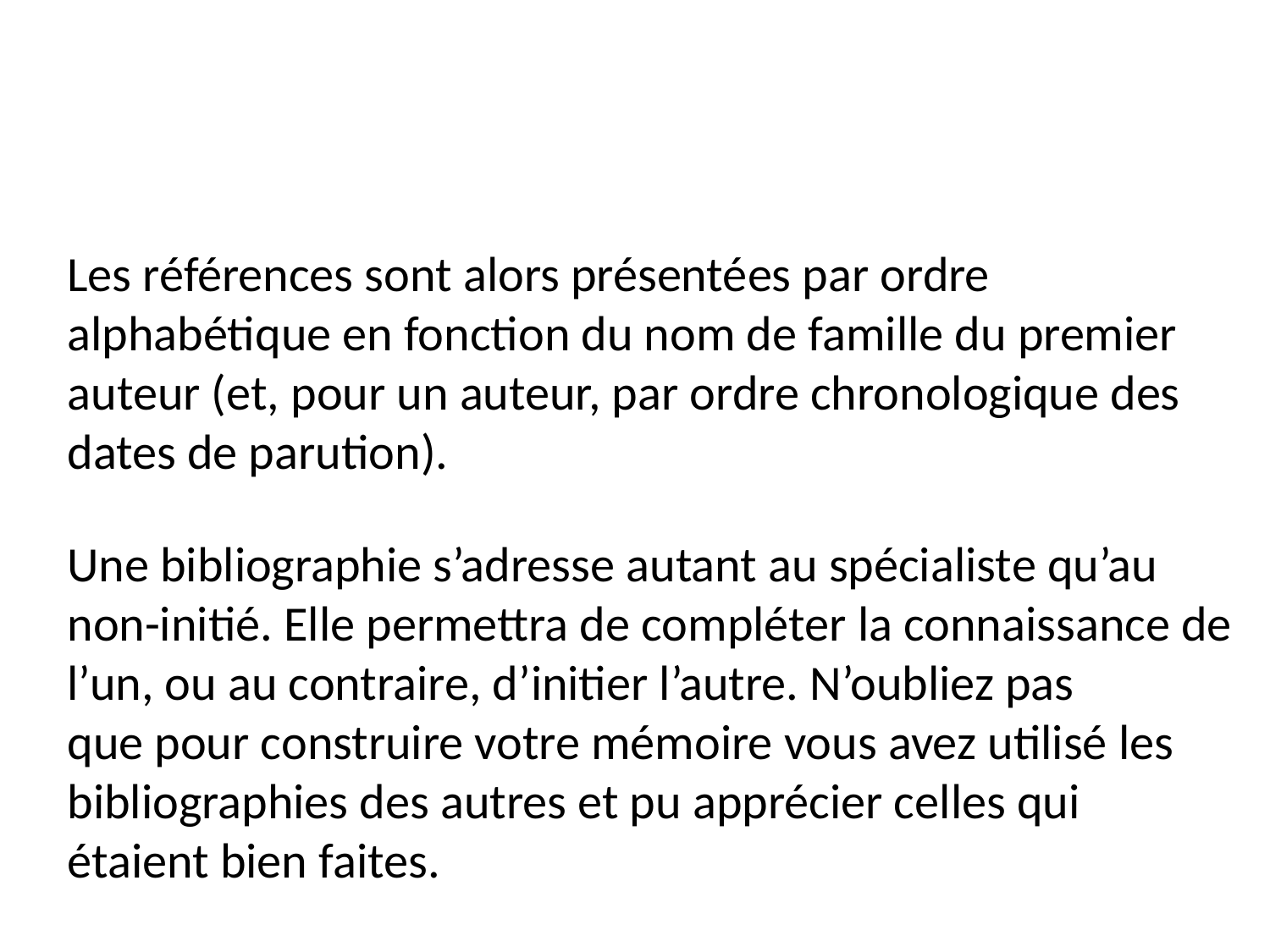

Les références sont alors présentées par ordre alphabétique en fonction du nom de famille du premier auteur (et, pour un auteur, par ordre chronologique des dates de parution).
Une bibliographie s’adresse autant au spécialiste qu’au non-initié. Elle permettra de compléter la connaissance de l’un, ou au contraire, d’initier l’autre. N’oubliez pas
que pour construire votre mémoire vous avez utilisé les bibliographies des autres et pu apprécier celles qui étaient bien faites.